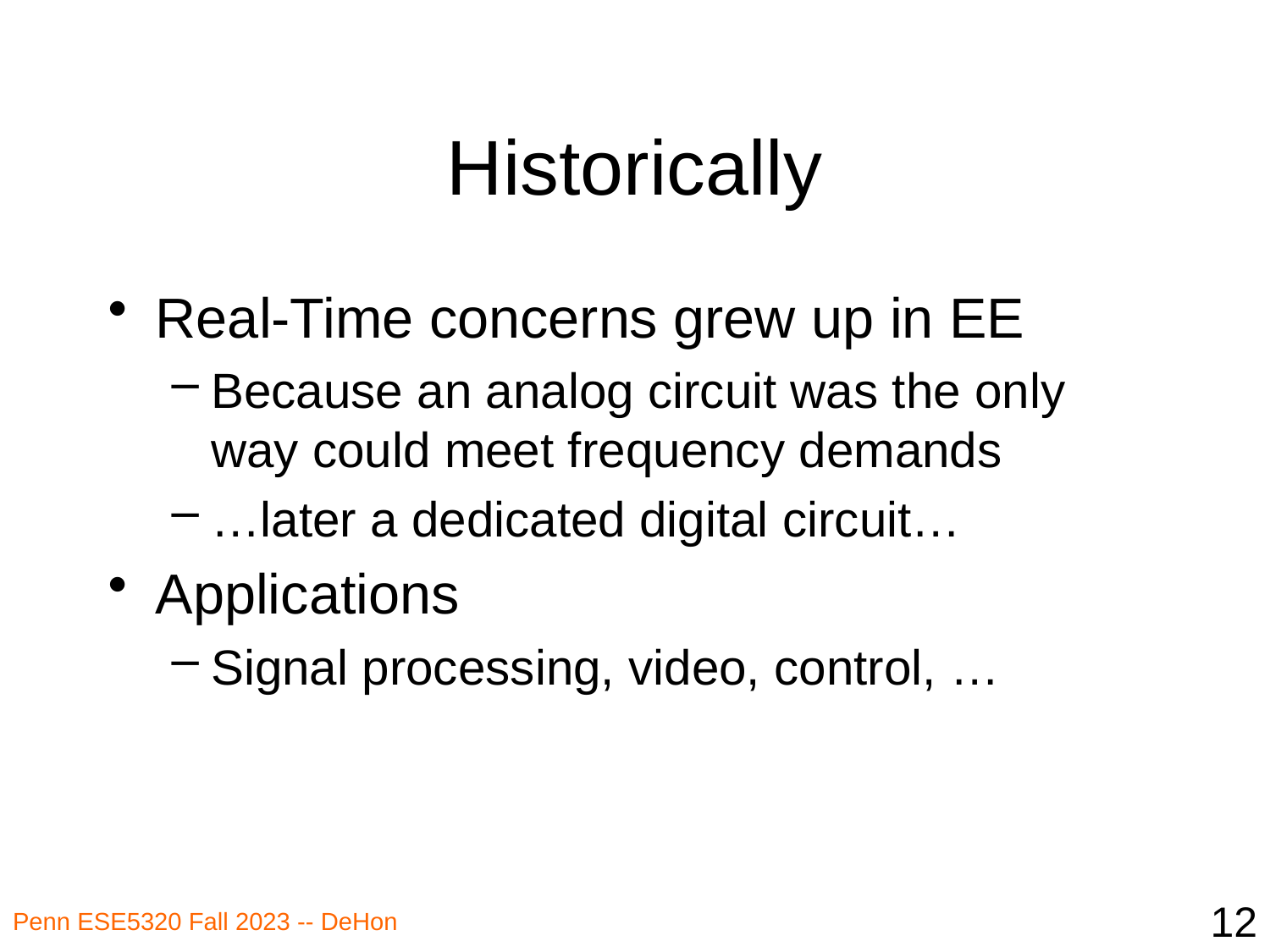

# Historically
Real-Time concerns grew up in EE
Because an analog circuit was the only way could meet frequency demands
…later a dedicated digital circuit…
Applications
Signal processing, video, control, …
12
Penn ESE5320 Fall 2023 -- DeHon